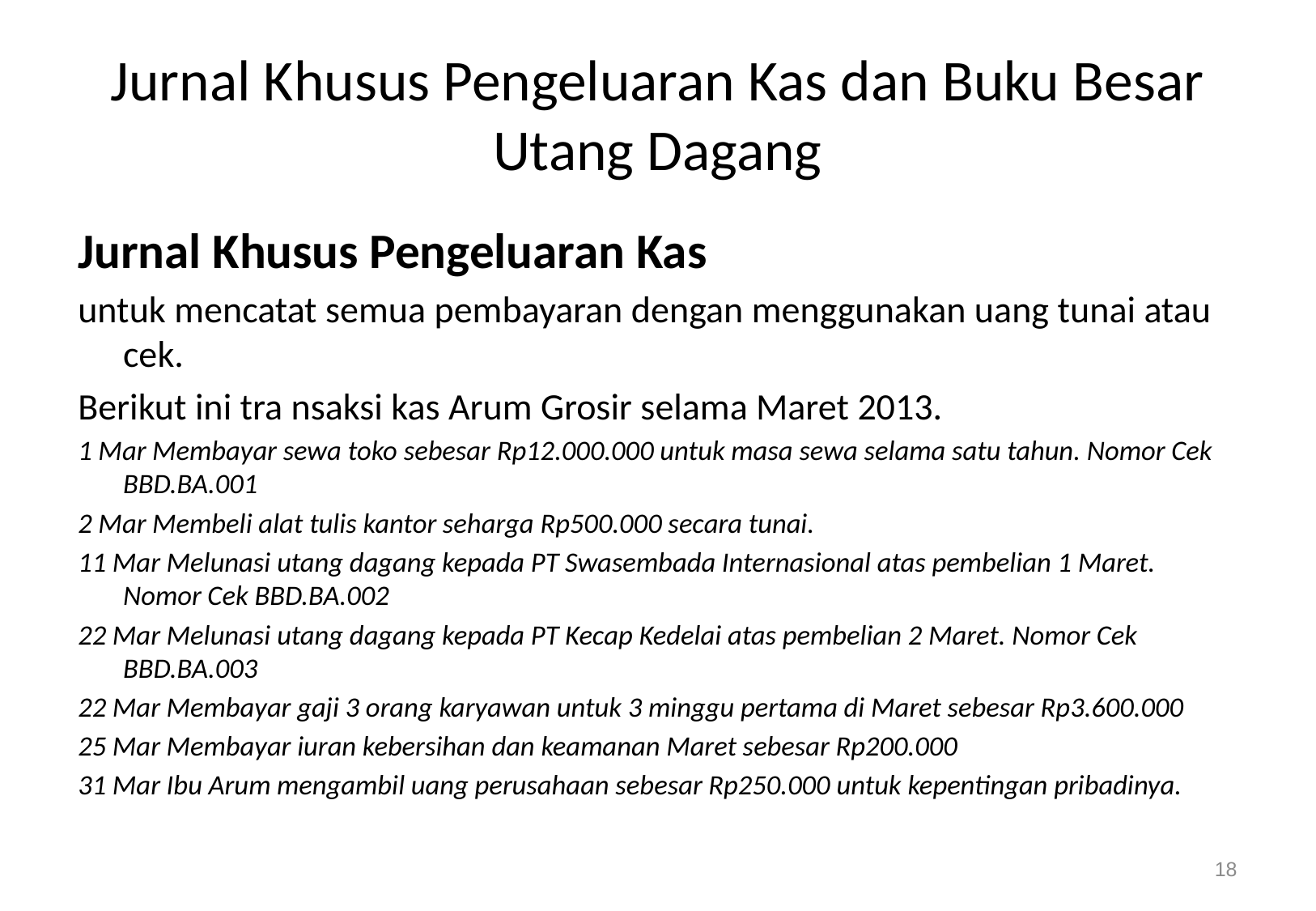

# Jurnal Khusus Pengeluaran Kas dan Buku Besar Utang Dagang
Jurnal Khusus Pengeluaran Kas
untuk mencatat semua pembayaran dengan menggunakan uang tunai atau cek.
Berikut ini tra nsaksi kas Arum Grosir selama Maret 2013.
1 Mar Membayar sewa toko sebesar Rp12.000.000 untuk masa sewa selama satu tahun. Nomor Cek BBD.BA.001
2 Mar Membeli alat tulis kantor seharga Rp500.000 secara tunai.
11 Mar Melunasi utang dagang kepada PT Swasembada Internasional atas pembelian 1 Maret. Nomor Cek BBD.BA.002
22 Mar Melunasi utang dagang kepada PT Kecap Kedelai atas pembelian 2 Maret. Nomor Cek BBD.BA.003
22 Mar Membayar gaji 3 orang karyawan untuk 3 minggu pertama di Maret sebesar Rp3.600.000
25 Mar Membayar iuran kebersihan dan keamanan Maret sebesar Rp200.000
31 Mar Ibu Arum mengambil uang perusahaan sebesar Rp250.000 untuk kepentingan pribadinya.

18